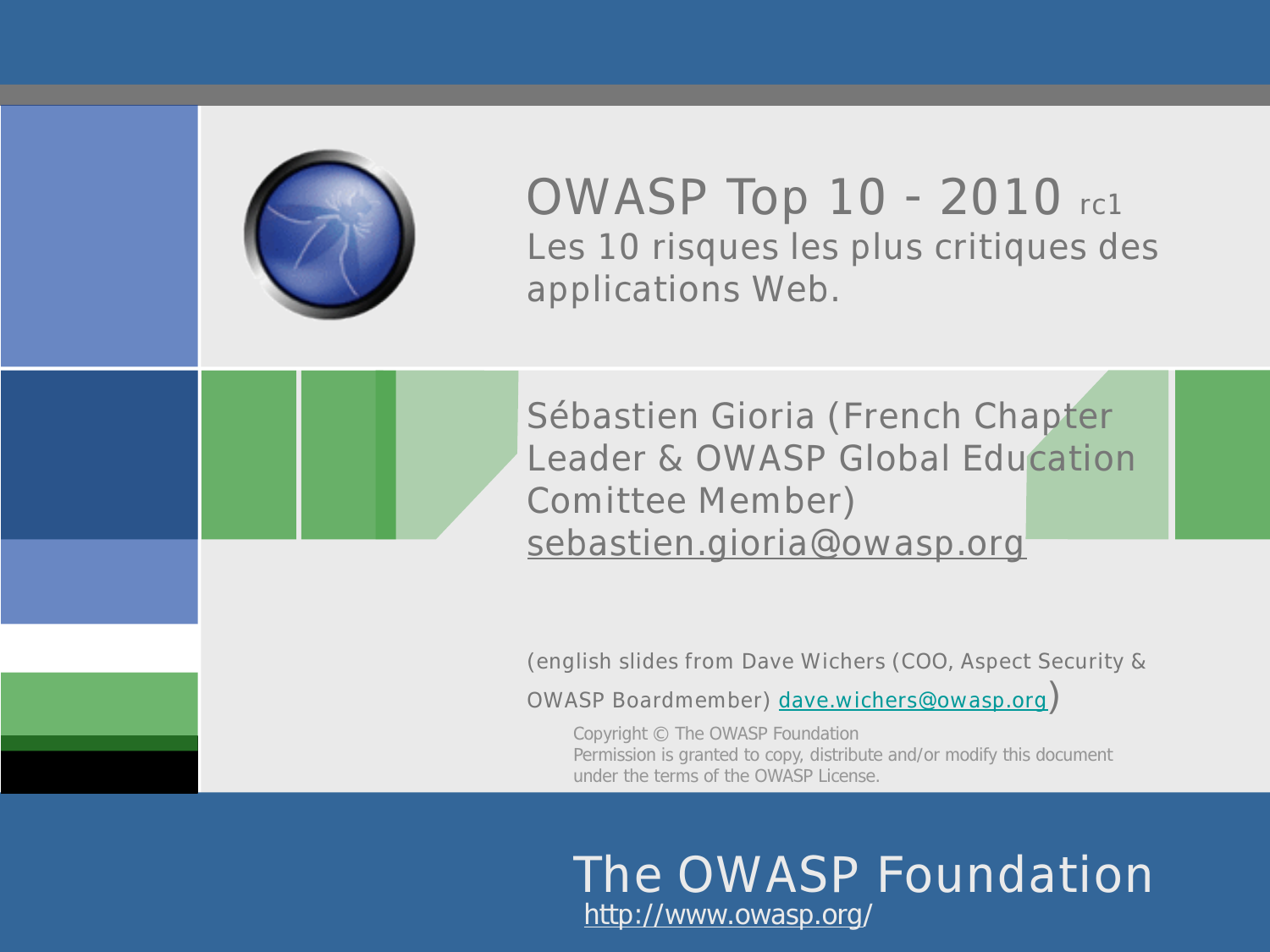

# OWASP Top 10 - 2010 rc1 Les 10 risques les plus critiques des applications Web. Sébastien Gioria (French Chapter Leader & OWASP Global Education Comittee Member) sebastien.gioria@owasp.org (english slides from Dave Wichers (COO, Aspect Security & OWASP Boardmember) dave.wichers@owasp.org)